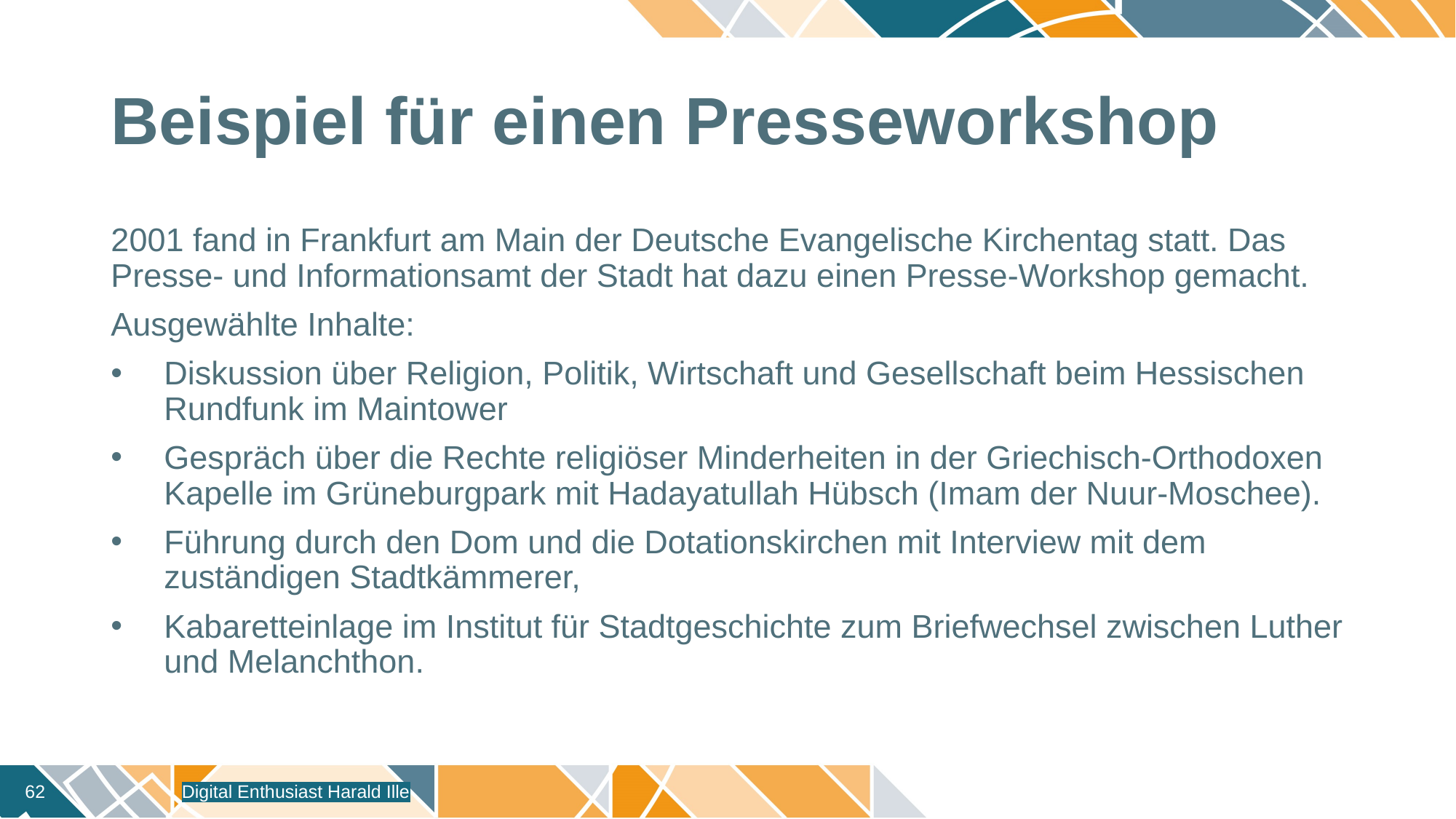

# Beispiel für einen Presseworkshop
2001 fand in Frankfurt am Main der Deutsche Evangelische Kirchentag statt. Das Presse- und Informationsamt der Stadt hat dazu einen Presse-Workshop gemacht.
Ausgewählte Inhalte:
Diskussion über Religion, Politik, Wirtschaft und Gesellschaft beim Hessischen Rundfunk im Maintower
Gespräch über die Rechte religiöser Minderheiten in der Griechisch-Orthodoxen Kapelle im Grüneburgpark mit Hadayatullah Hübsch (Imam der Nuur-Moschee).
Führung durch den Dom und die Dotationskirchen mit Interview mit dem zuständigen Stadtkämmerer,
Kabaretteinlage im Institut für Stadtgeschichte zum Briefwechsel zwischen Luther und Melanchthon.
Digital Enthusiast Harald Ille
62